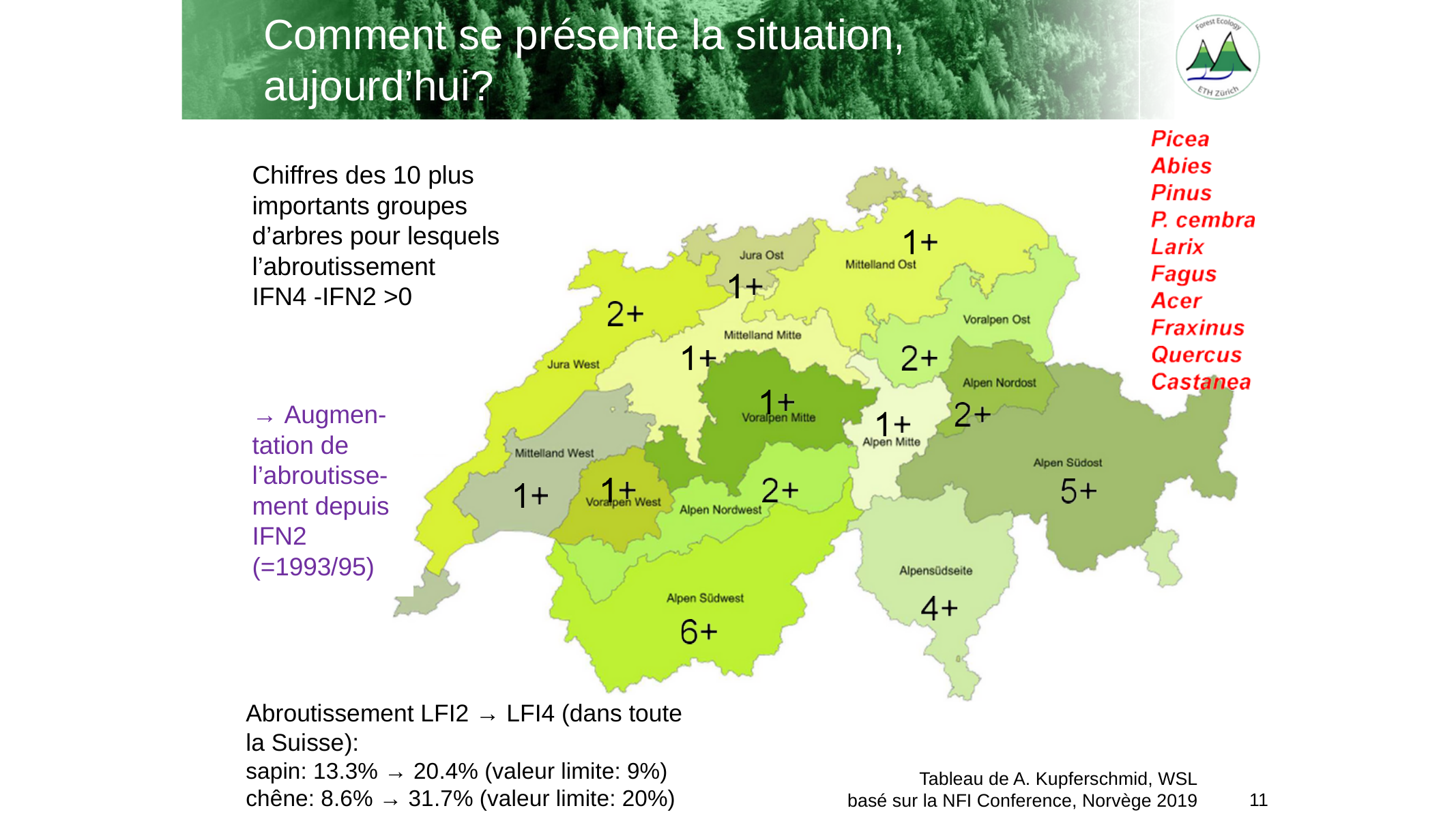

Comment se présente la situation, aujourd’hui?

Chiffres des 10 plus importants groupes d’arbres pour lesquels l’abroutissement
IFN4 -IFN2 >0

→ Augmen-tation de l’abroutisse-ment depuis IFN2 (=1993/95)

Abroutissement LFI2 → LFI4 (dans toute la Suisse):
sapin: 13.3% → 20.4% (valeur limite: 9%)
chêne: 8.6% → 31.7% (valeur limite: 20%)

Tableau de A. Kupferschmid, WSL
basé sur la NFI Conference, Norvège 2019

11